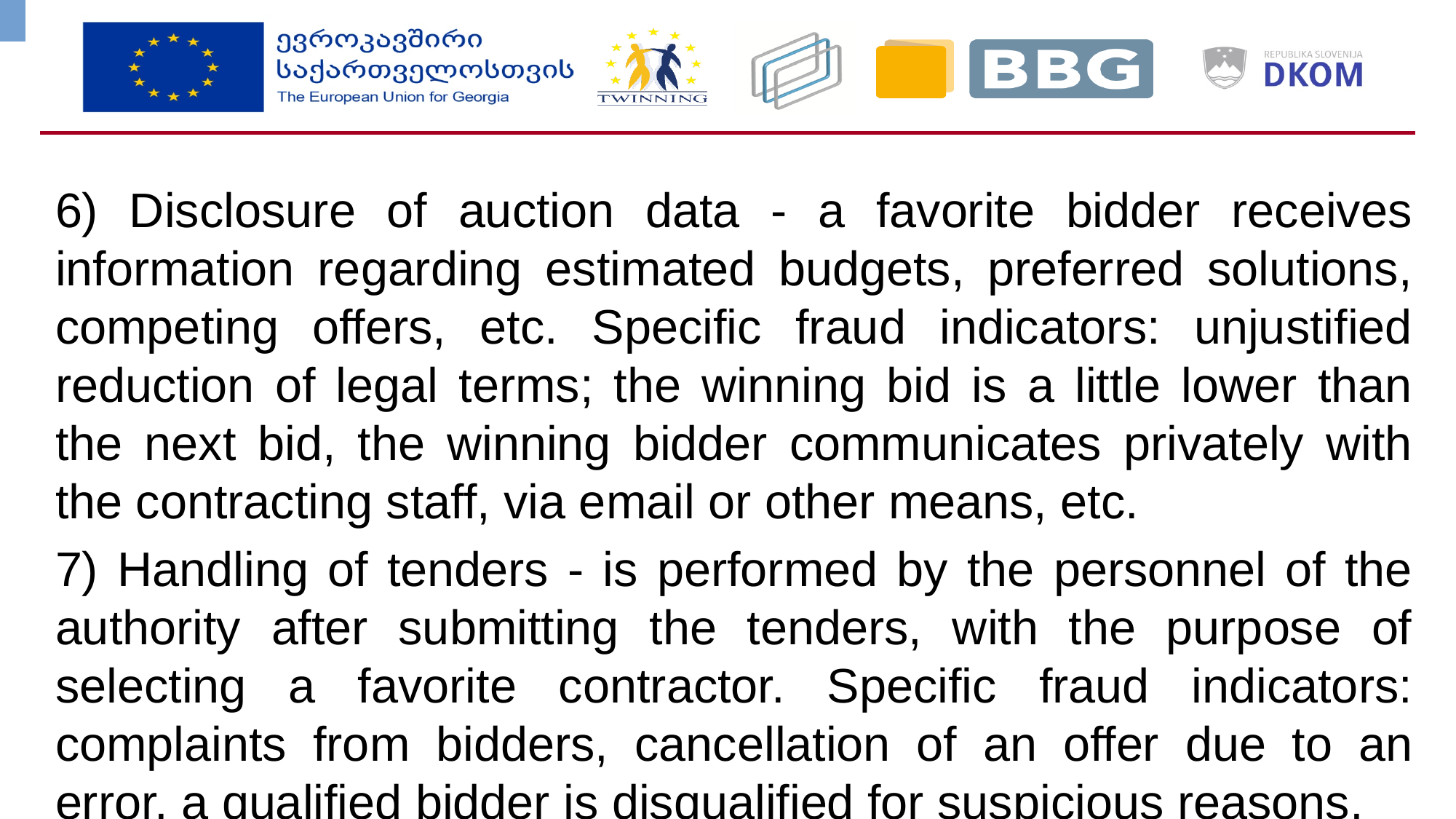

6) Disclosure of auction data - a favorite bidder receives information regarding estimated budgets, preferred solutions, competing offers, etc. Specific fraud indicators: unjustified reduction of legal terms; the winning bid is a little lower than the next bid, the winning bidder communicates privately with the contracting staff, via email or other means, etc.
7) Handling of tenders - is performed by the personnel of the authority after submitting the tenders, with the purpose of selecting a favorite contractor. Specific fraud indicators: complaints from bidders, cancellation of an offer due to an error, a qualified bidder is disqualified for suspicious reasons,